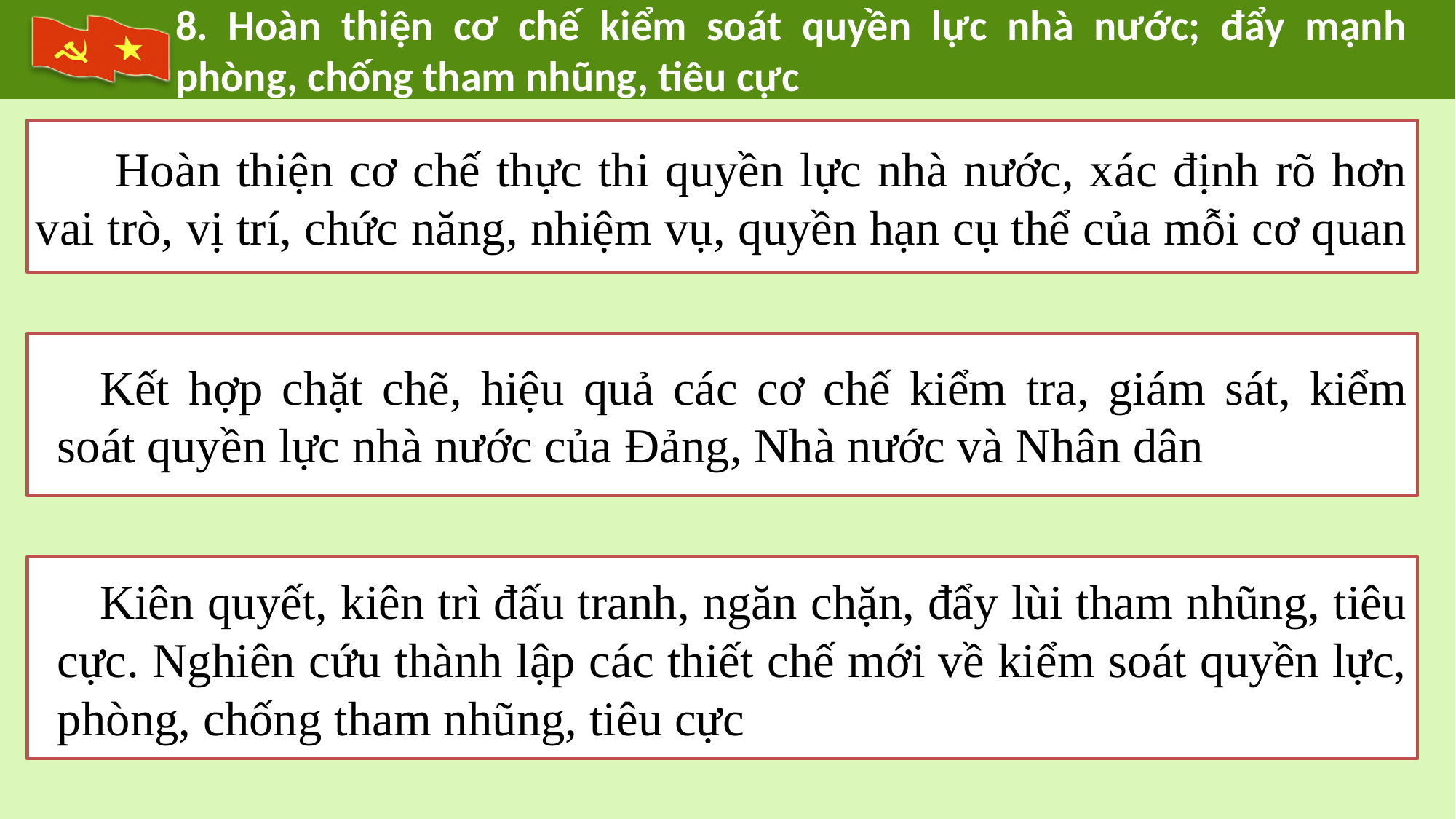

8. Hoàn thiện cơ chế kiểm soát quyền lực nhà nước; đẩy mạnh phòng, chống tham nhũng, tiêu cực
     Hoàn thiện cơ chế thực thi quyền lực nhà nước, xác định rõ hơn vai trò, vị trí, chức năng, nhiệm vụ, quyền hạn cụ thể của mỗi cơ quan
Kết hợp chặt chẽ, hiệu quả các cơ chế kiểm tra, giám sát, kiểm soát quyền lực nhà nước của Đảng, Nhà nước và Nhân dân
Kiên quyết, kiên trì đấu tranh, ngăn chặn, đẩy lùi tham nhũng, tiêu cực. Nghiên cứu thành lập các thiết chế mới về kiểm soát quyền lực, phòng, chống tham nhũng, tiêu cực